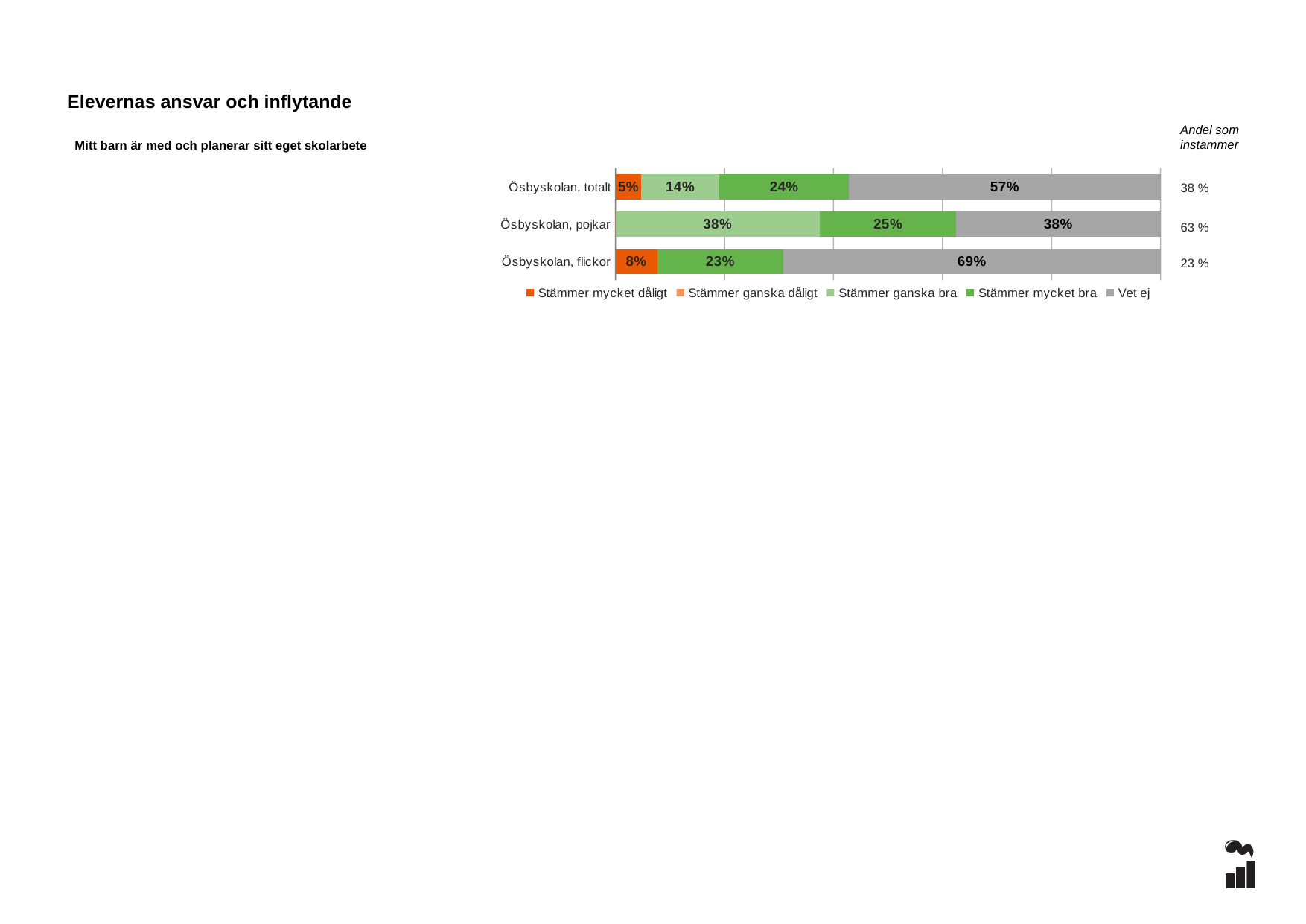

Elevernas ansvar och inflytande
Andel som instämmer
Mitt barn är med och planerar sitt eget skolarbete

### Chart

| Category | Stämmer mycket dåligt | Stämmer ganska dåligt | Stämmer ganska bra | Stämmer mycket bra | Vet ej |
|---|---|---|---|---|---|
| Ösbyskolan, totalt | 0.0476 | 0.0 | 0.1429 | 0.2381 | 0.5714 |
| Ösbyskolan, pojkar | 0.0 | 0.0 | 0.375 | 0.25 | 0.375 |
| Ösbyskolan, flickor | 0.0769 | 0.0 | 0.0 | 0.2308 | 0.6923 |
38 %
63 %
23 %